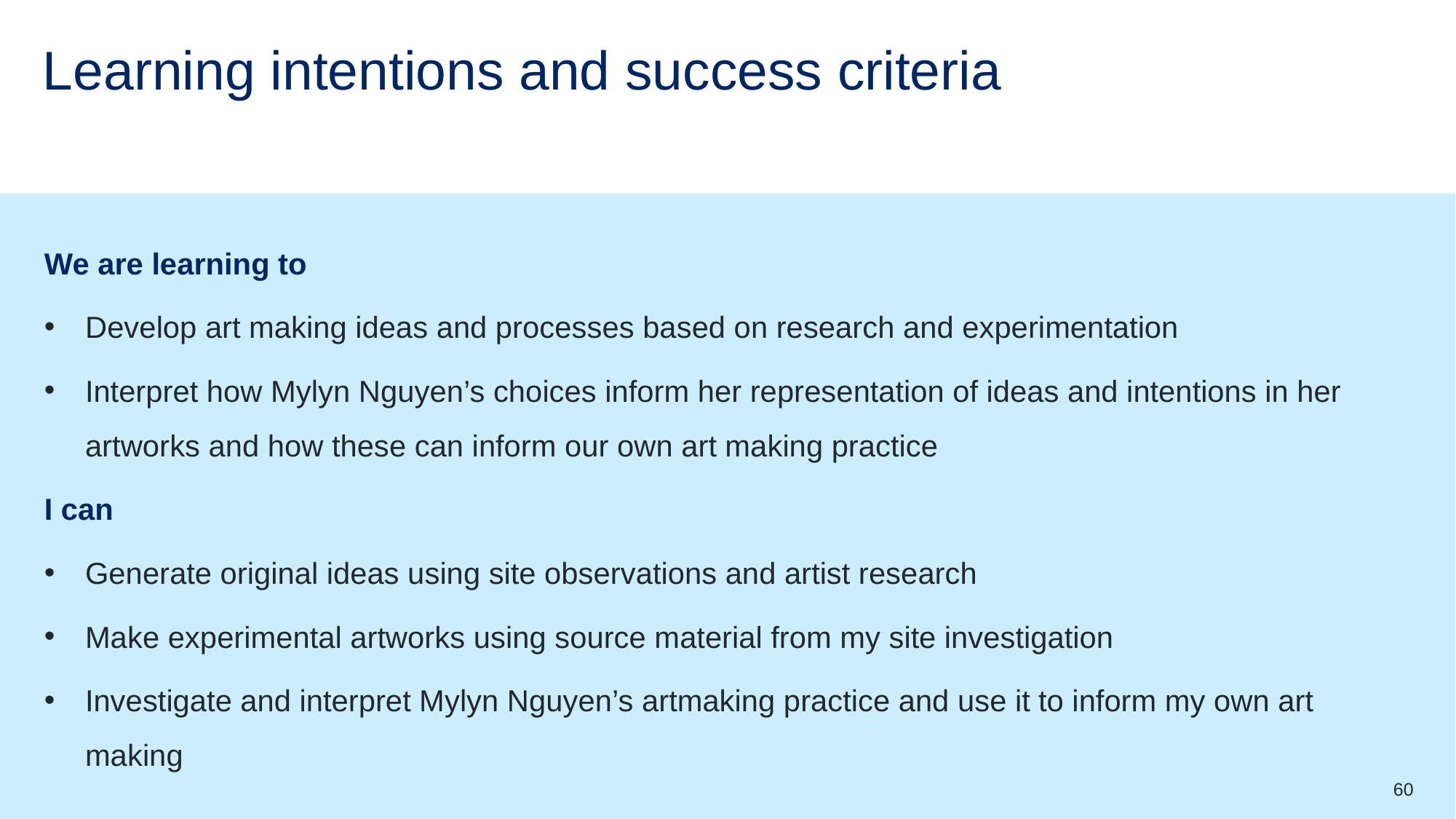

# Learning intentions and success criteria (3)
We are learning to
Develop art making ideas and processes based on research and experimentation
Interpret how Mylyn Nguyen’s choices inform her representation of ideas and intentions in her artworks and how these can inform our own art making practice
I can
Generate original ideas using site observations and artist research
Make experimental artworks using source material from my site investigation
Investigate and interpret Mylyn Nguyen’s artmaking practice and use it to inform my own art making

60